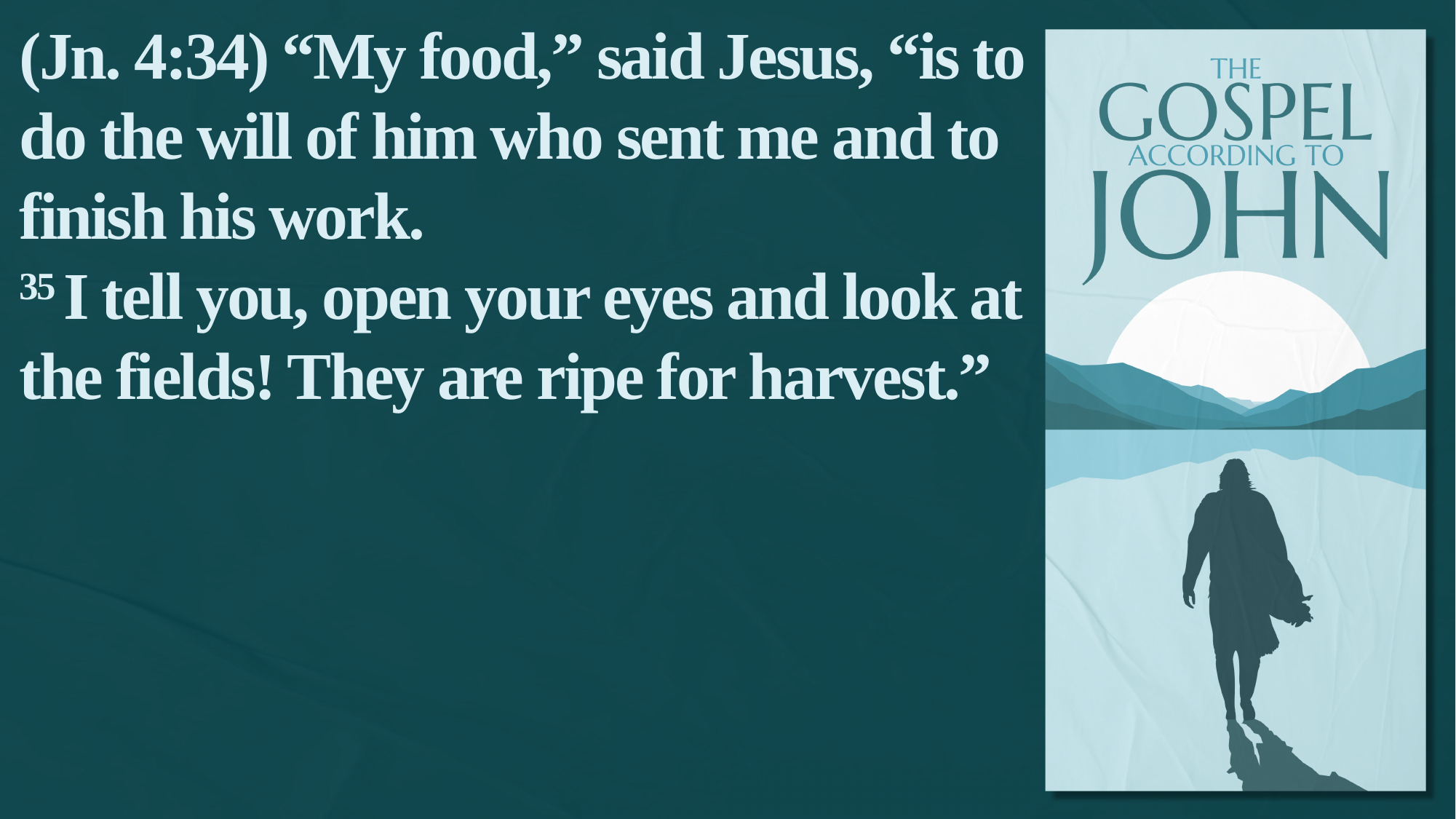

(Jn. 4:34) “My food,” said Jesus, “is to do the will of him who sent me and to finish his work.
35 I tell you, open your eyes and look at the fields! They are ripe for harvest.”